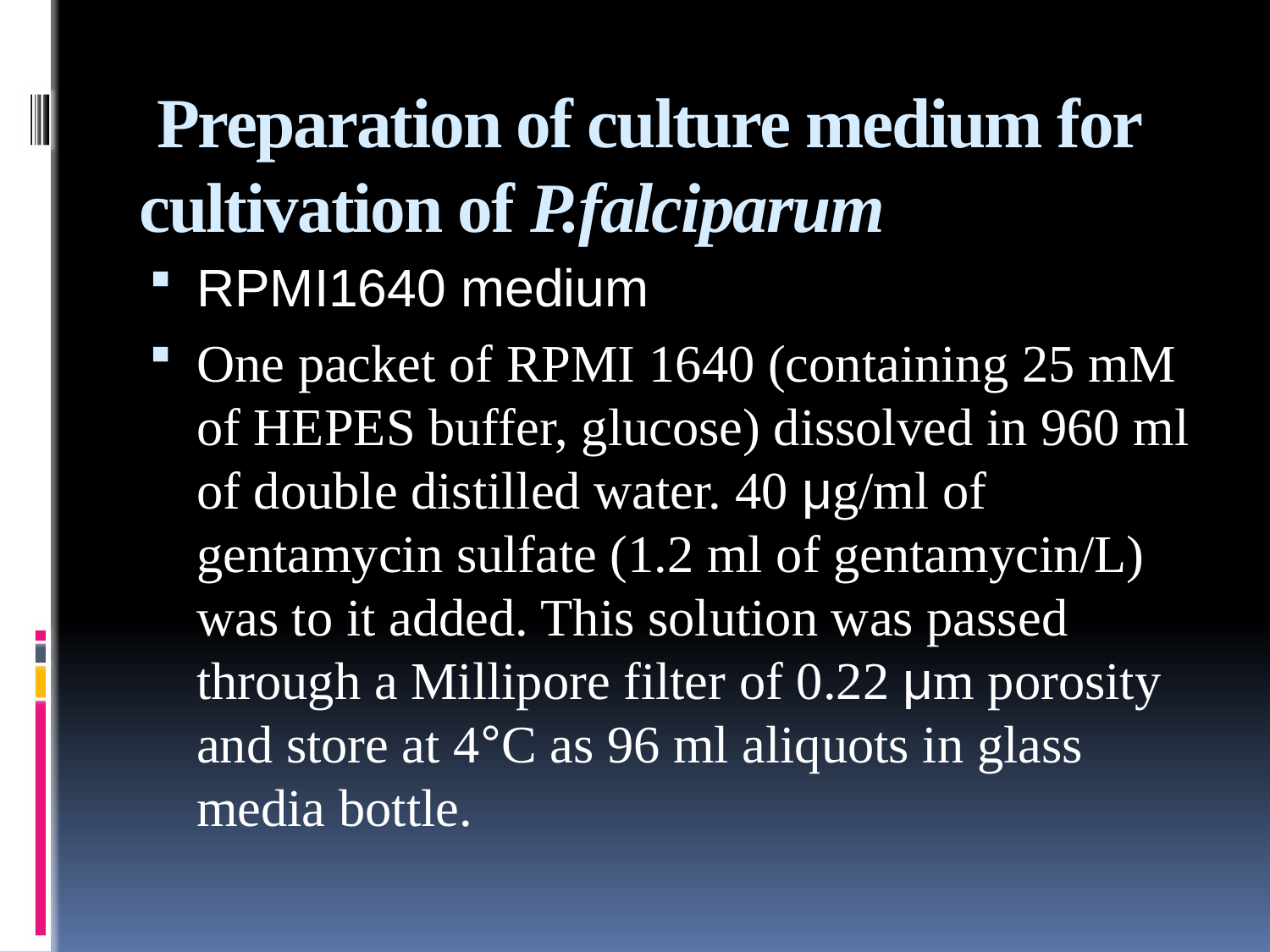

# Preparation of culture medium for cultivation of P.falciparum
RPMI1640 medium
One packet of RPMI 1640 (containing 25 mM of HEPES buffer, glucose) dissolved in 960 ml of double distilled water. 40 μg/ml of gentamycin sulfate (1.2 ml of gentamycin/L) was to it added. This solution was passed through a Millipore filter of 0.22 μm porosity and store at 4°C as 96 ml aliquots in glass media bottle.